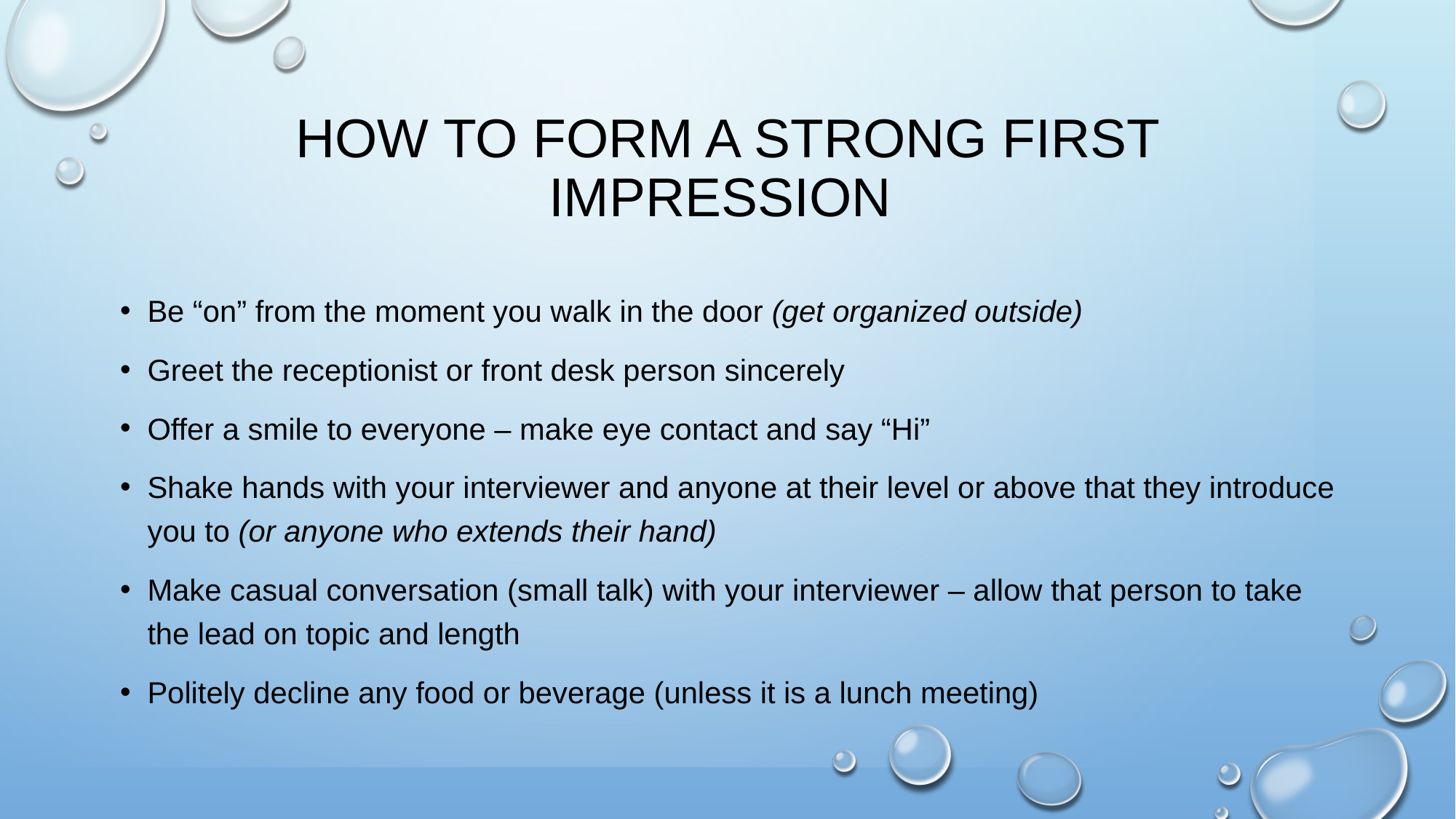

# How to form a strong first impression
Be “on” from the moment you walk in the door (get organized outside)
Greet the receptionist or front desk person sincerely
Offer a smile to everyone – make eye contact and say “Hi”
Shake hands with your interviewer and anyone at their level or above that they introduce you to (or anyone who extends their hand)
Make casual conversation (small talk) with your interviewer – allow that person to take the lead on topic and length
Politely decline any food or beverage (unless it is a lunch meeting)